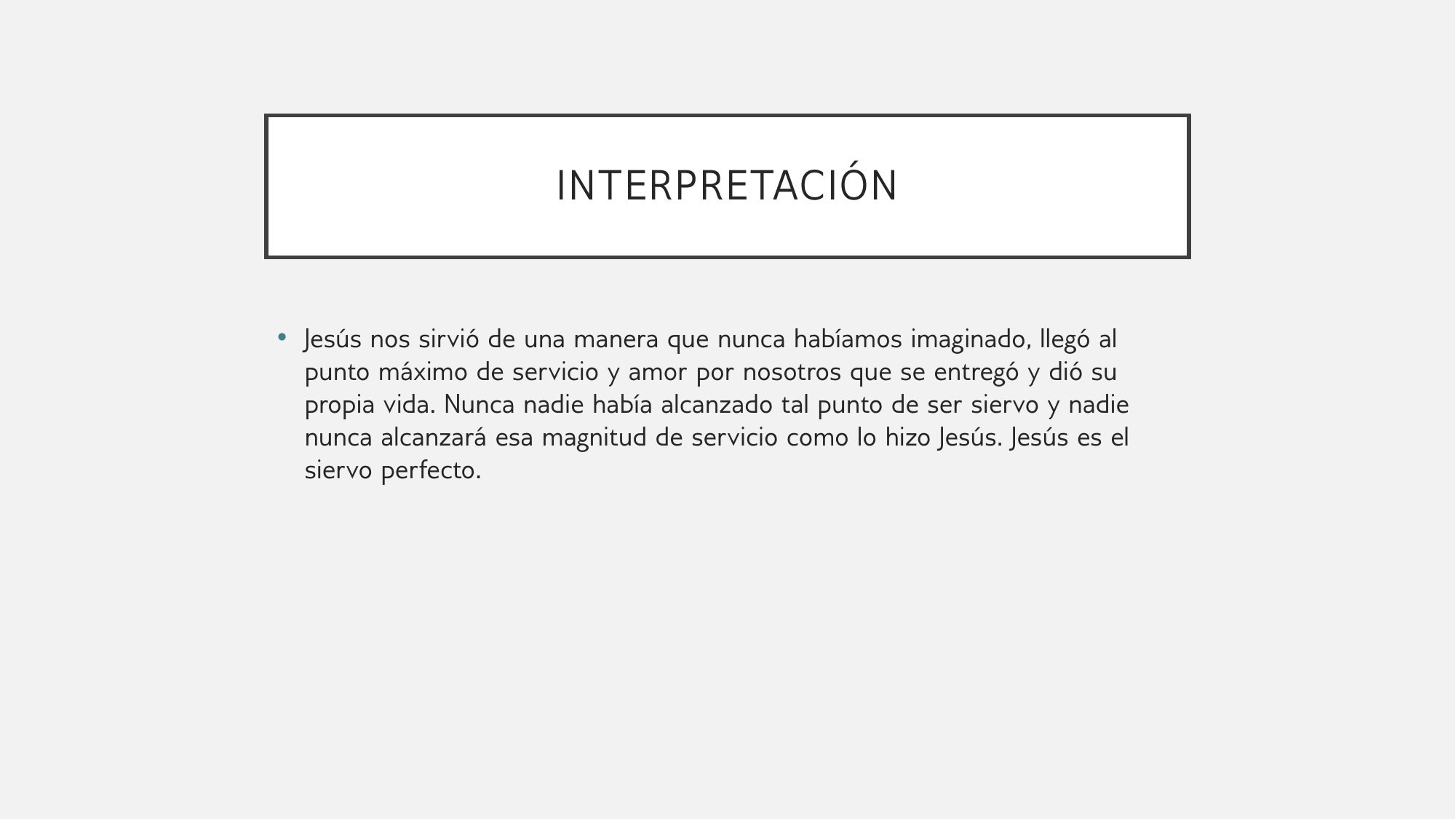

# interpretación
Jesús nos sirvió de una manera que nunca habíamos imaginado, llegó al punto máximo de servicio y amor por nosotros que se entregó y dió su propia vida. Nunca nadie había alcanzado tal punto de ser siervo y nadie nunca alcanzará esa magnitud de servicio como lo hizo Jesús. Jesús es el siervo perfecto.